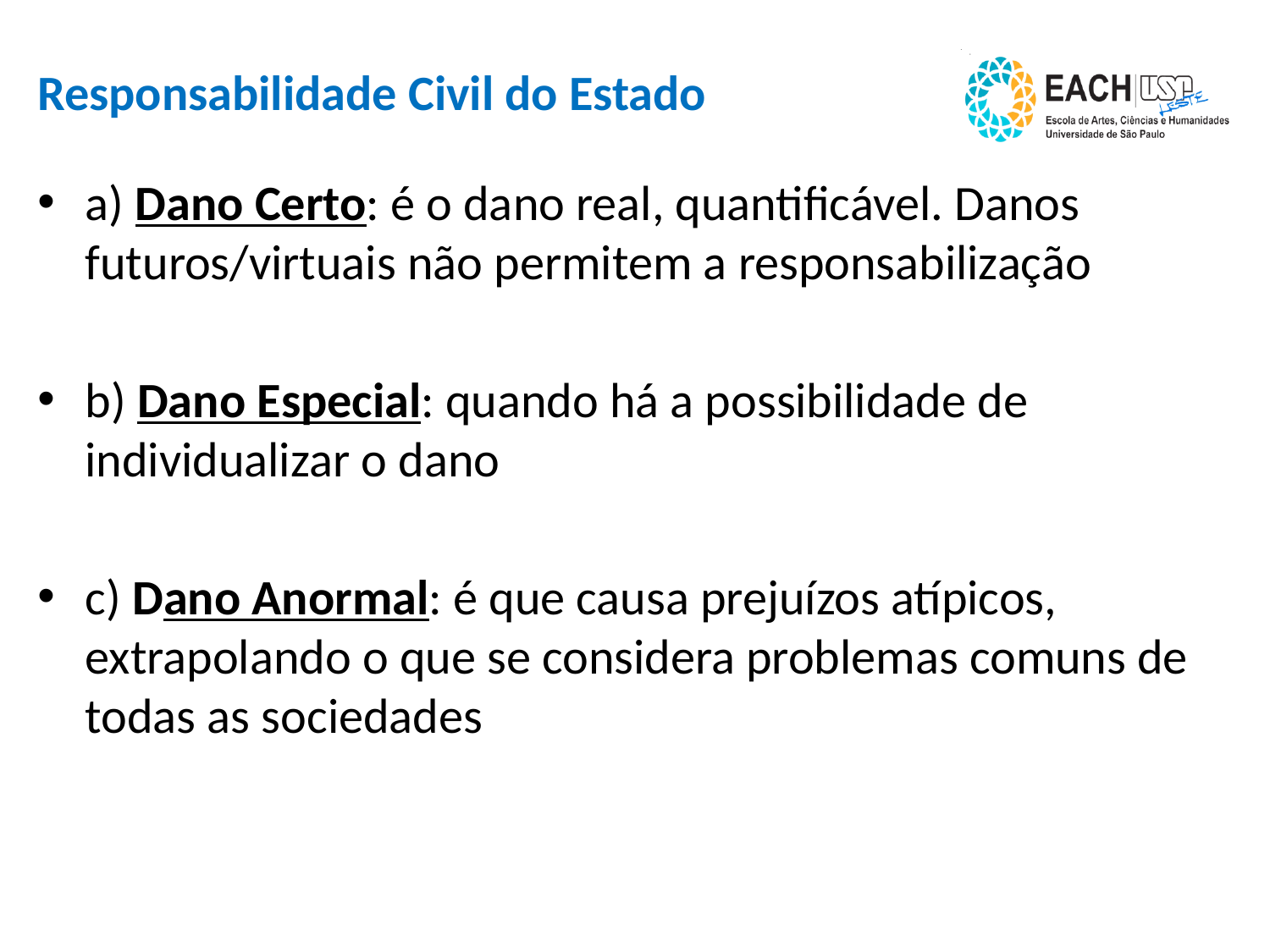

# Responsabilidade Civil do Estado
a) Dano Certo: é o dano real, quantificável. Danos futuros/virtuais não permitem a responsabilização

b) Dano Especial: quando há a possibilidade de individualizar o dano

c) Dano Anormal: é que causa prejuízos atípicos, extrapolando o que se considera problemas comuns de todas as sociedades